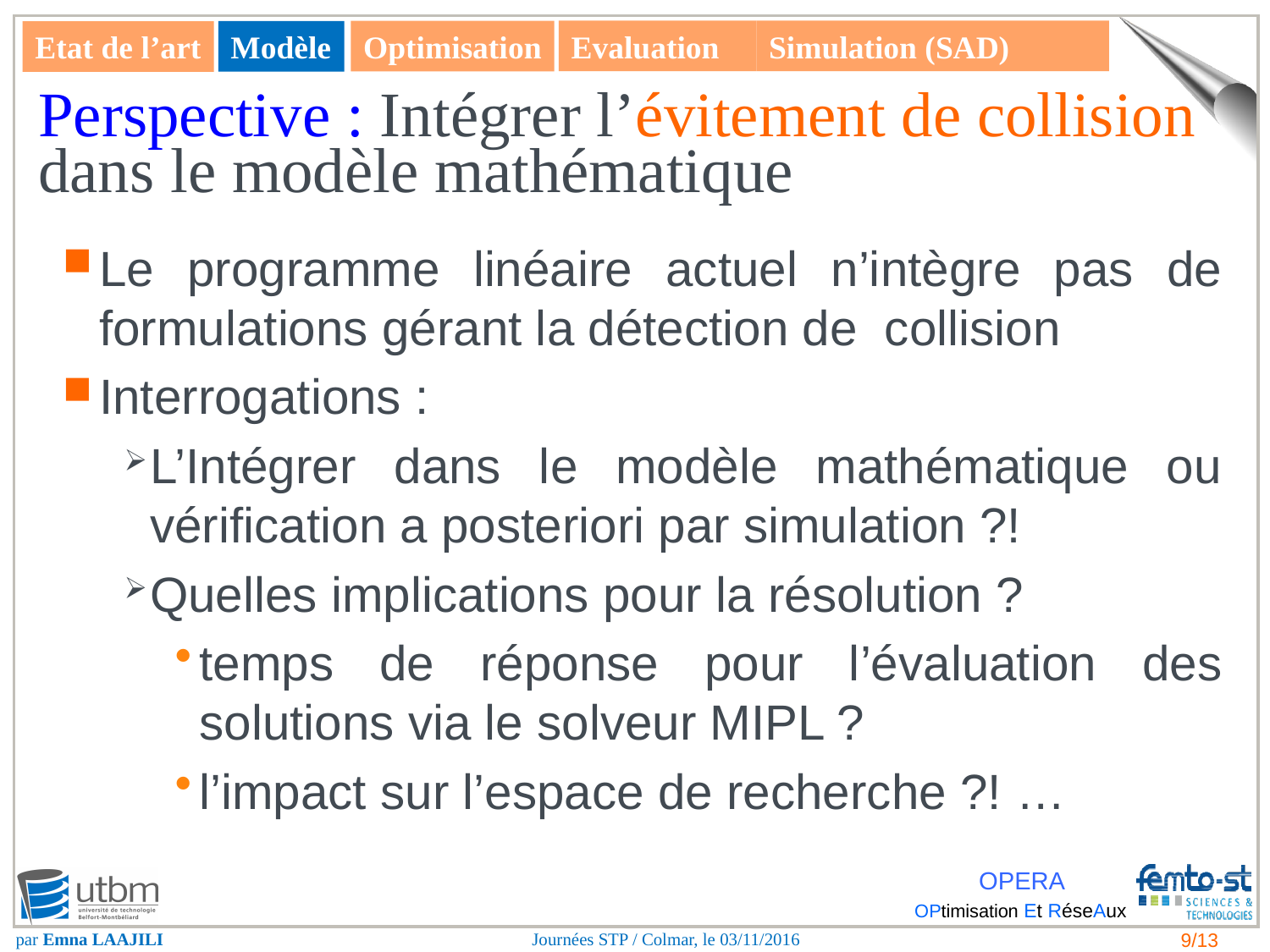

Evaluation
Simulation (SAD)
Optimisation
Modèle
Etat de l’art
# Perspective : Intégrer l’évitement de collision dans le modèle mathématique
Le programme linéaire actuel n’intègre pas de formulations gérant la détection de  collision
Interrogations :
L’Intégrer dans le modèle mathématique ou vérification a posteriori par simulation ?!
Quelles implications pour la résolution ?
temps de réponse pour l’évaluation des solutions via le solveur MIPL ?
l’impact sur l’espace de recherche ?! …

 9/13